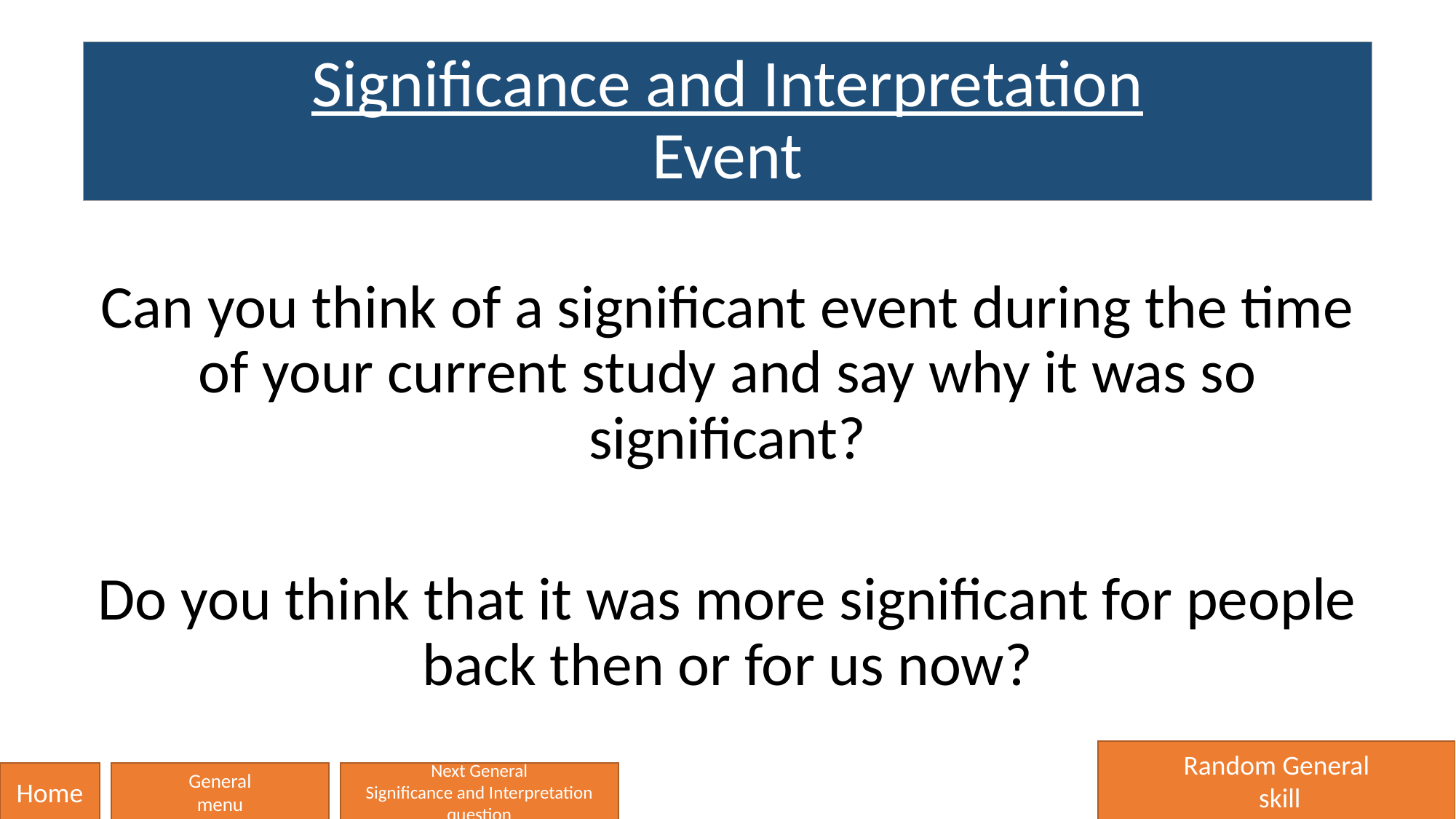

# Significance and Interpretation Event
Can you think of a significant event during the time of your current study and say why it was so significant?

Do you think that it was more significant for people back then or for us now?
Random General
 skill
Home
General
menu
Next General
Significance and Interpretation question